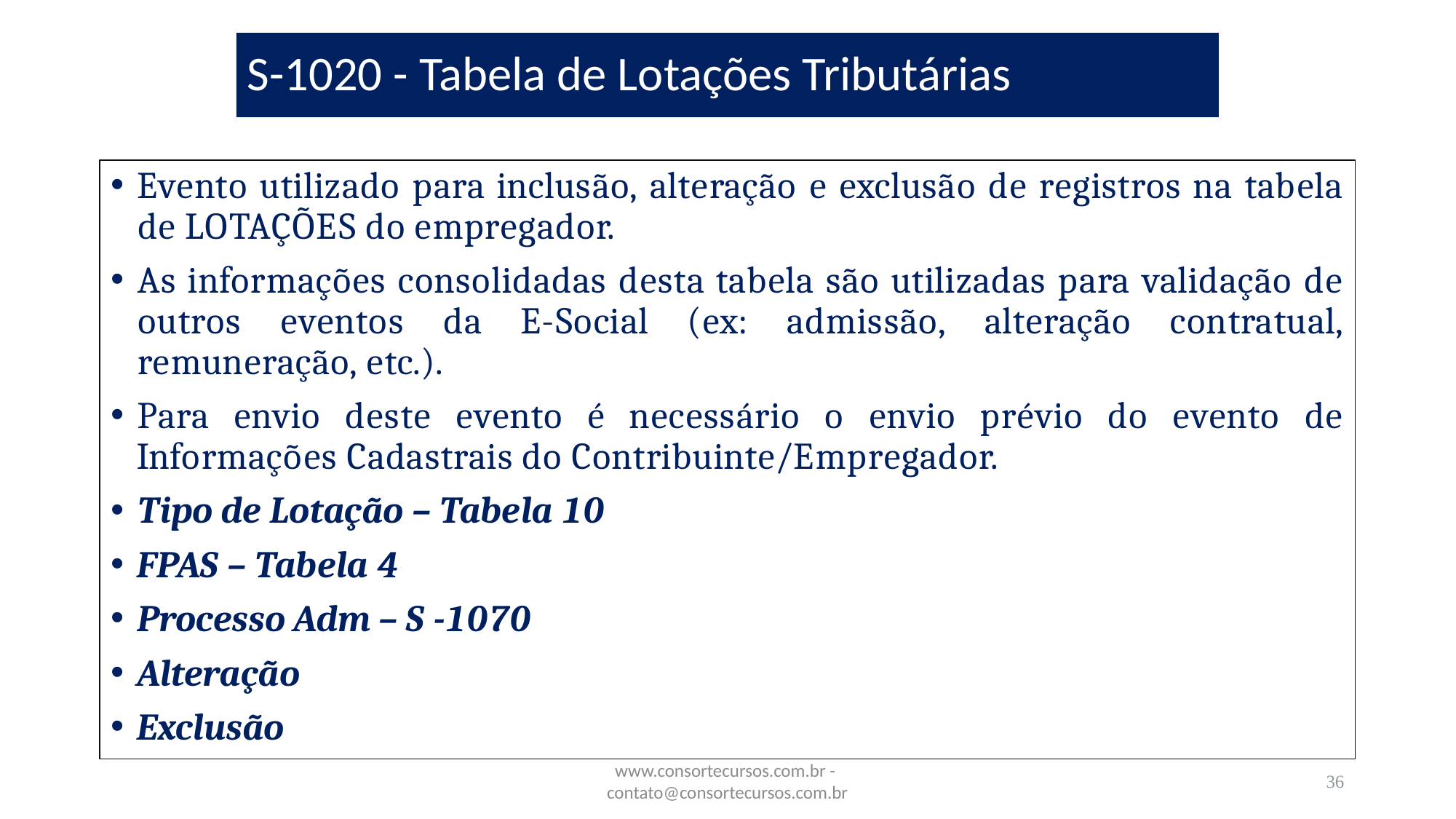

# S-1020 - Tabela de Lotações Tributárias
Evento utilizado para inclusão, alteração e exclusão de registros na tabela de LOTAÇÕES do empregador.
As informações consolidadas desta tabela são utilizadas para validação de outros eventos da E-Social (ex: admissão, alteração contratual, remuneração, etc.).
Para envio deste evento é necessário o envio prévio do evento de Informações Cadastrais do Contribuinte/Empregador.
Tipo de Lotação – Tabela 10
FPAS – Tabela 4
Processo Adm – S -1070
Alteração
Exclusão

www.consortecursos.com.br -  contato@consortecursos.com.br
36